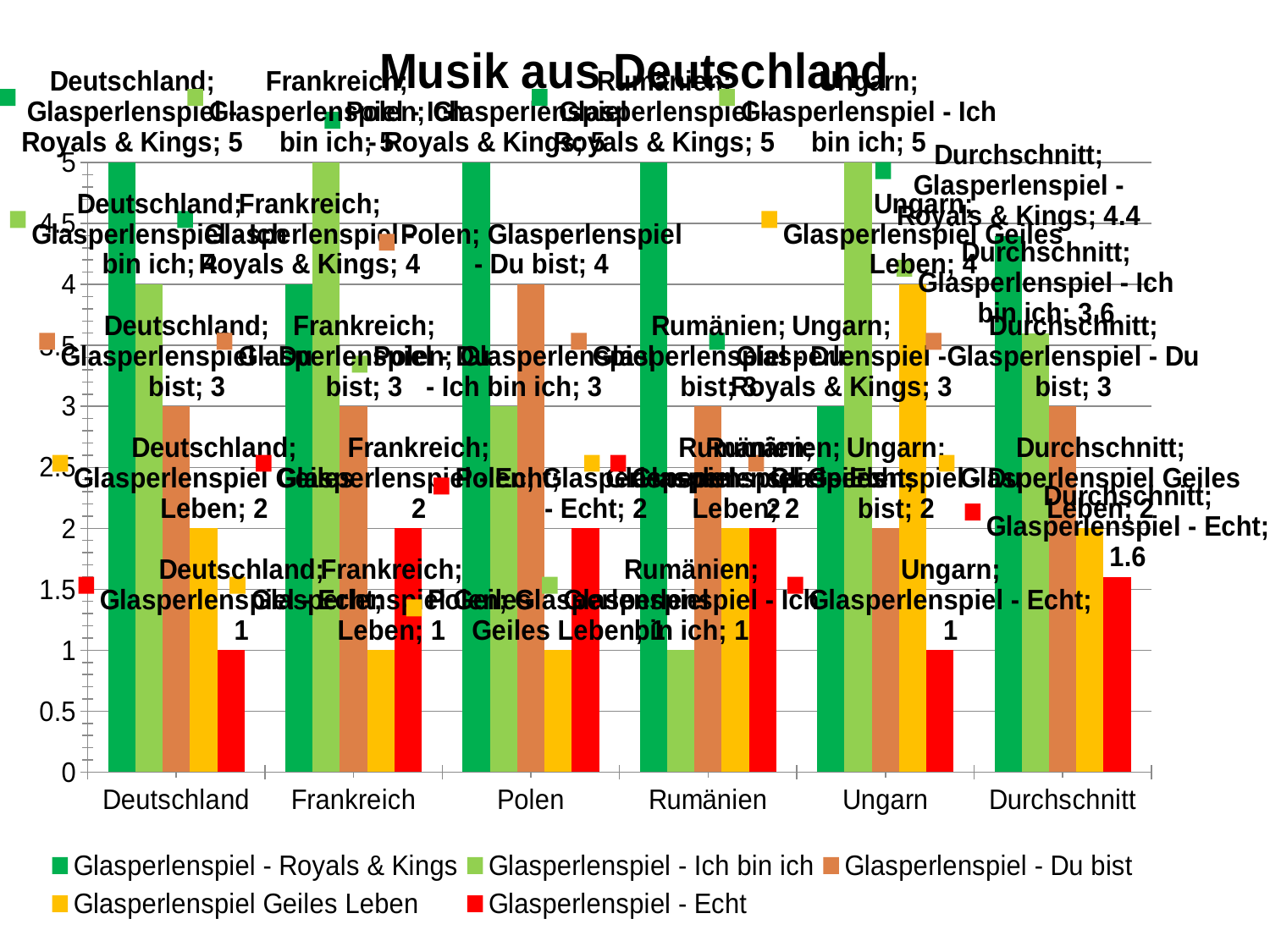

### Chart: Musik aus Deutschland

| Category | Glasperlenspiel - Royals & Kings | Glasperlenspiel - Ich bin ich | Glasperlenspiel - Du bist | Glasperlenspiel Geiles Leben | Glasperlenspiel - Echt |
|---|---|---|---|---|---|
| Deutschland | 5.0 | 4.0 | 3.0 | 2.0 | 1.0 |
| Frankreich | 4.0 | 5.0 | 3.0 | 1.0 | 2.0 |
| Polen | 5.0 | 3.0 | 4.0 | 1.0 | 2.0 |
| Rumänien | 5.0 | 1.0 | 3.0 | 2.0 | 2.0 |
| Ungarn | 3.0 | 5.0 | 2.0 | 4.0 | 1.0 |
| Durchschnitt | 4.4 | 3.6 | 3.0 | 2.0 | 1.6 |